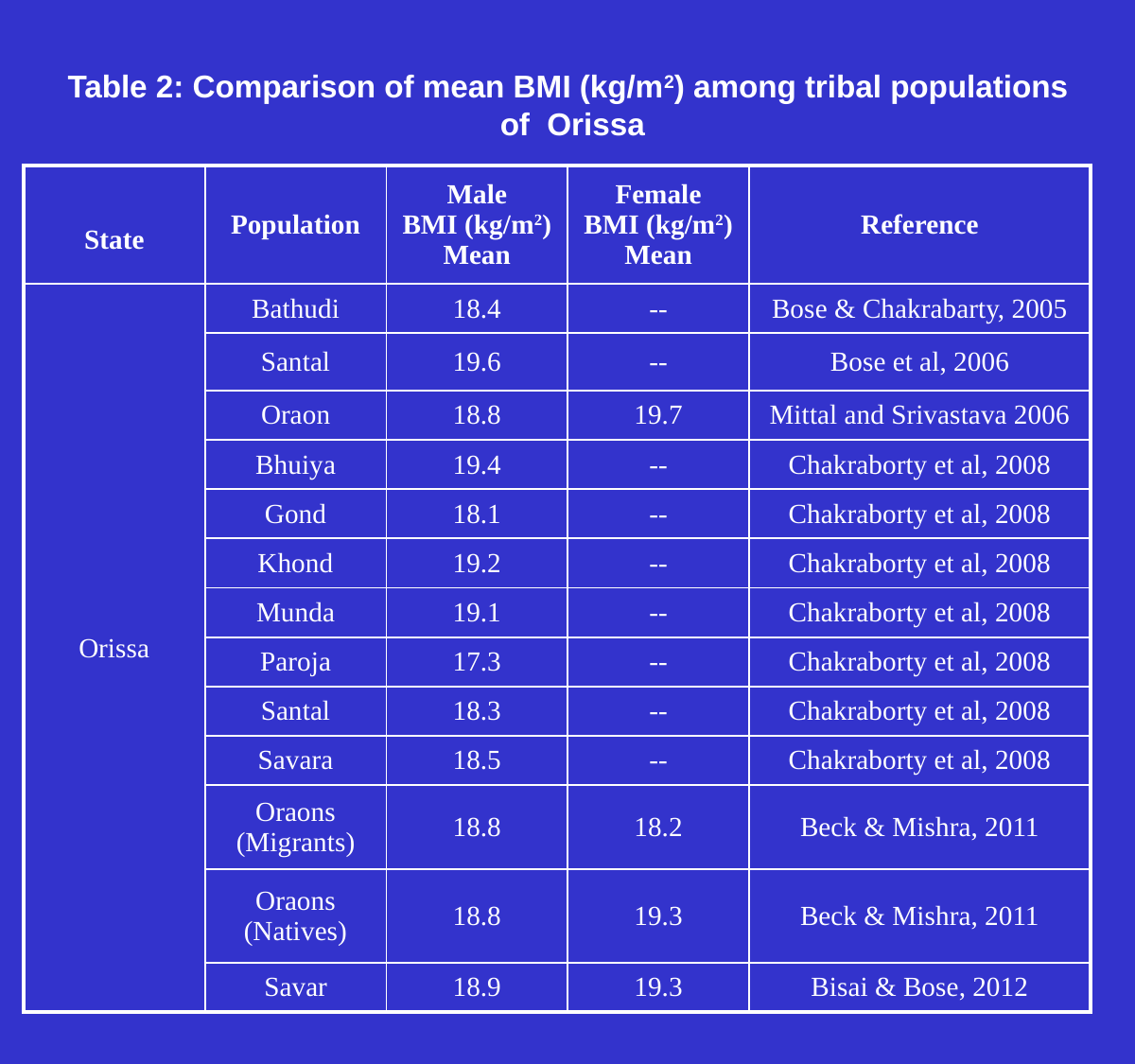

Table 2: Comparison of mean BMI (kg/m2) among tribal populations
of  Orissa
| State | Population | Male BMI (kg/m2) Mean | Female BMI (kg/m2) Mean | Reference |
| --- | --- | --- | --- | --- |
| Orissa | Bathudi | 18.4 | -- | Bose & Chakrabarty, 2005 |
|  | Santal | 19.6 | -- | Bose et al, 2006 |
|  | Oraon | 18.8 | 19.7 | Mittal and Srivastava 2006 |
|  | Bhuiya | 19.4 | -- | Chakraborty et al, 2008 |
|  | Gond | 18.1 | -- | Chakraborty et al, 2008 |
|  | Khond | 19.2 | -- | Chakraborty et al, 2008 |
|  | Munda | 19.1 | -- | Chakraborty et al, 2008 |
|  | Paroja | 17.3 | -- | Chakraborty et al, 2008 |
|  | Santal | 18.3 | -- | Chakraborty et al, 2008 |
|  | Savara | 18.5 | -- | Chakraborty et al, 2008 |
|  | Oraons (Migrants) | 18.8 | 18.2 | Beck & Mishra, 2011 |
|  | Oraons (Natives) | 18.8 | 19.3 | Beck & Mishra, 2011 |
|  | Savar | 18.9 | 19.3 | Bisai & Bose, 2012 |